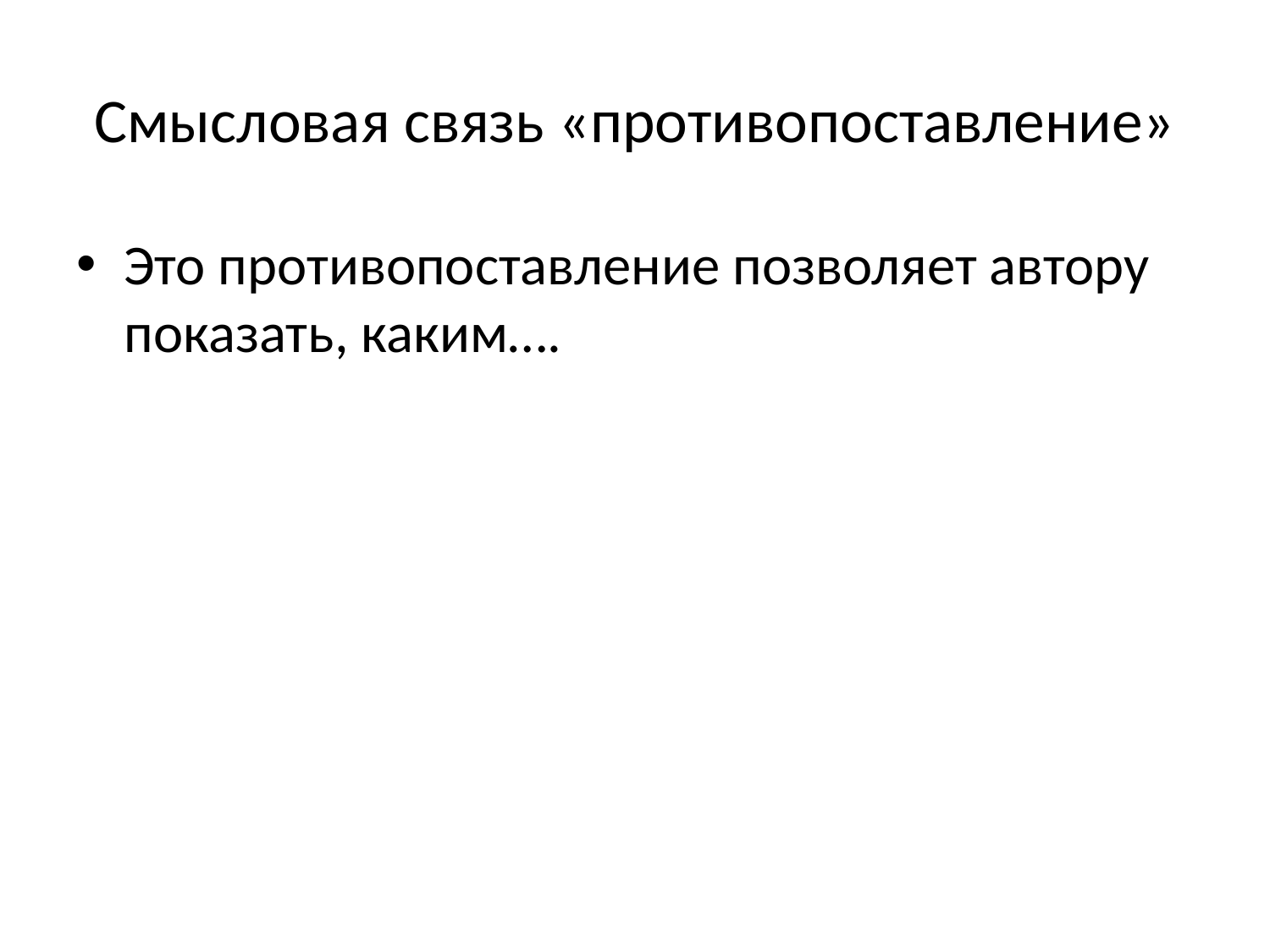

# Смысловая связь «противопоставление»
Это противопоставление позволяет автору показать, каким….